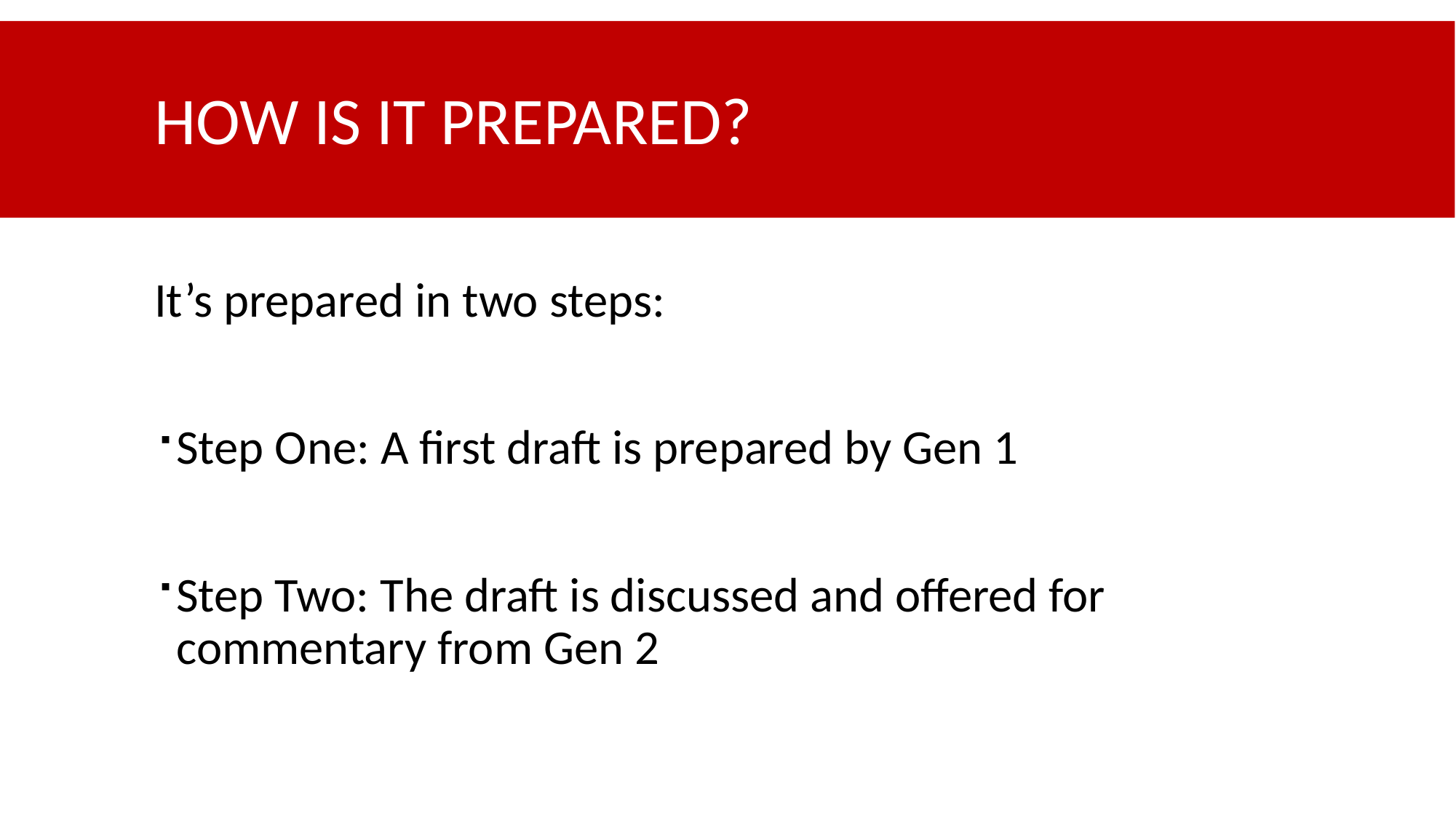

# How is it Prepared?
It’s prepared in two steps:

Step One: A first draft is prepared by Gen 1

Step Two: The draft is discussed and offered for commentary from Gen 2